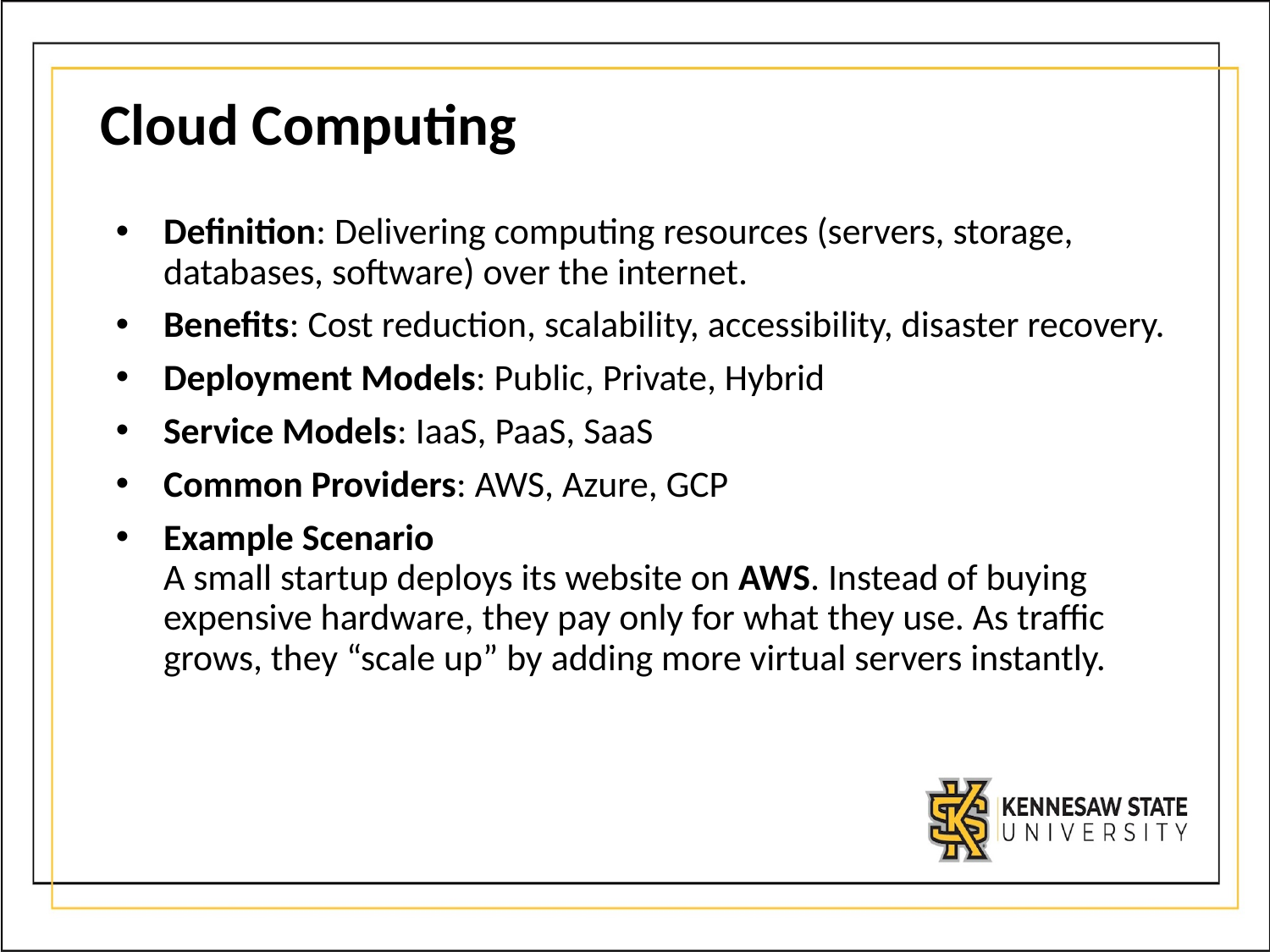

# Cloud Computing
Definition: Delivering computing resources (servers, storage, databases, software) over the internet.
Benefits: Cost reduction, scalability, accessibility, disaster recovery.
Deployment Models: Public, Private, Hybrid
Service Models: IaaS, PaaS, SaaS
Common Providers: AWS, Azure, GCP
Example Scenario
A small startup deploys its website on AWS. Instead of buying expensive hardware, they pay only for what they use. As traffic grows, they “scale up” by adding more virtual servers instantly.